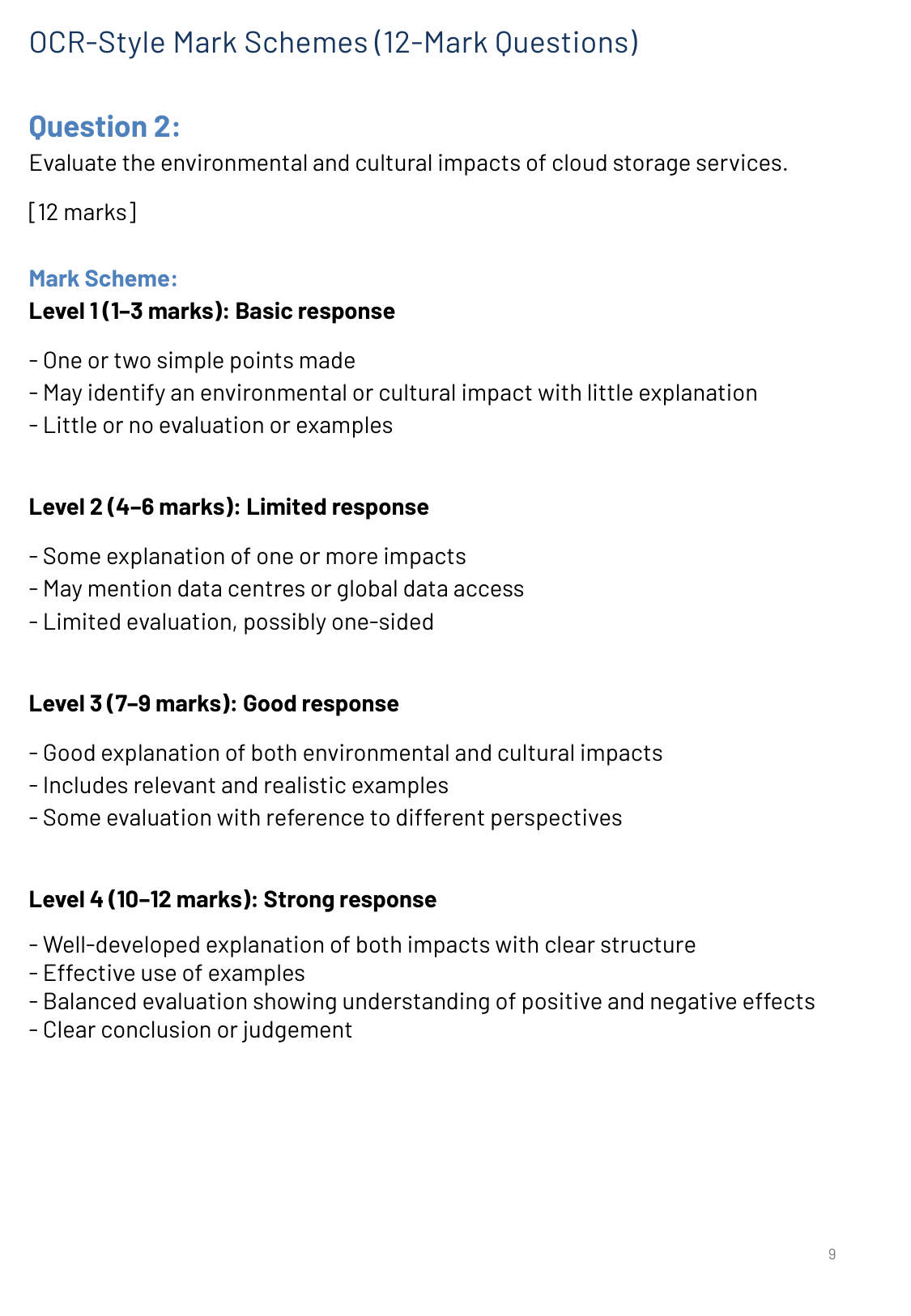

OCR-Style Mark Schemes (12-Mark Questions)
Question 2:
Evaluate the environmental and cultural impacts of cloud storage services.
[12 marks]
Mark Scheme:
Level 1 (1–3 marks): Basic response
- One or two simple points made
- May identify an environmental or cultural impact with little explanation
- Little or no evaluation or examples
Level 2 (4–6 marks): Limited response
- Some explanation of one or more impacts
- May mention data centres or global data access
- Limited evaluation, possibly one-sided
Level 3 (7–9 marks): Good response
- Good explanation of both environmental and cultural impacts
- Includes relevant and realistic examples
- Some evaluation with reference to different perspectives
Level 4 (10–12 marks): Strong response
- Well-developed explanation of both impacts with clear structure
- Effective use of examples
- Balanced evaluation showing understanding of positive and negative effects
- Clear conclusion or judgement
9